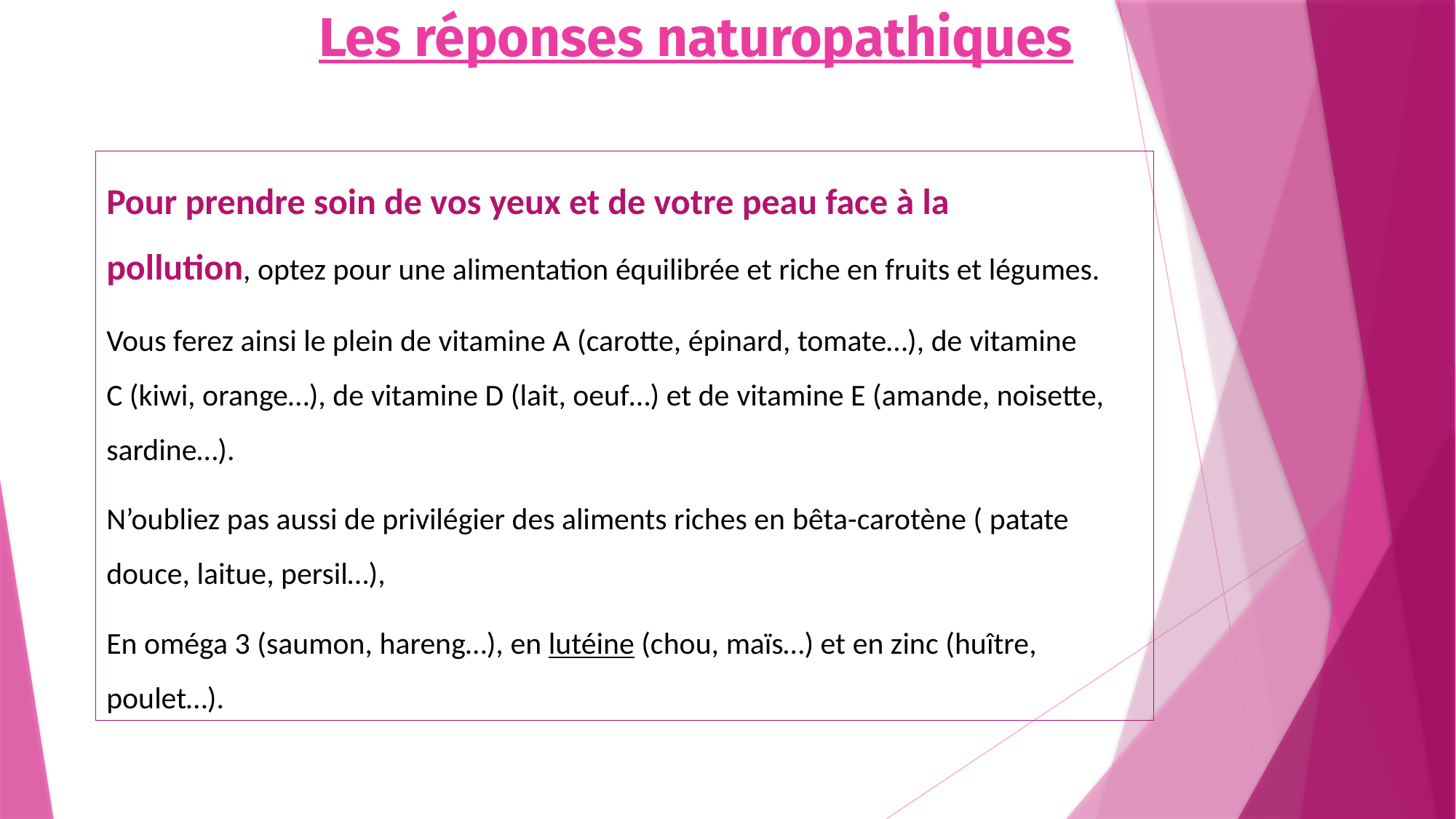

# Les réponses naturopathiques
Pour prendre soin de vos yeux et de votre peau face à la pollution, optez pour une alimentation équilibrée et riche en fruits et légumes.
Vous ferez ainsi le plein de vitamine A (carotte, épinard, tomate…), de vitamine C (kiwi, orange…), de vitamine D (lait, oeuf…) et de vitamine E (amande, noisette, sardine…).
N’oubliez pas aussi de privilégier des aliments riches en bêta-carotène ( patate douce, laitue, persil…),
En oméga 3 (saumon, hareng…), en lutéine (chou, maïs…) et en zinc (huître, poulet…).